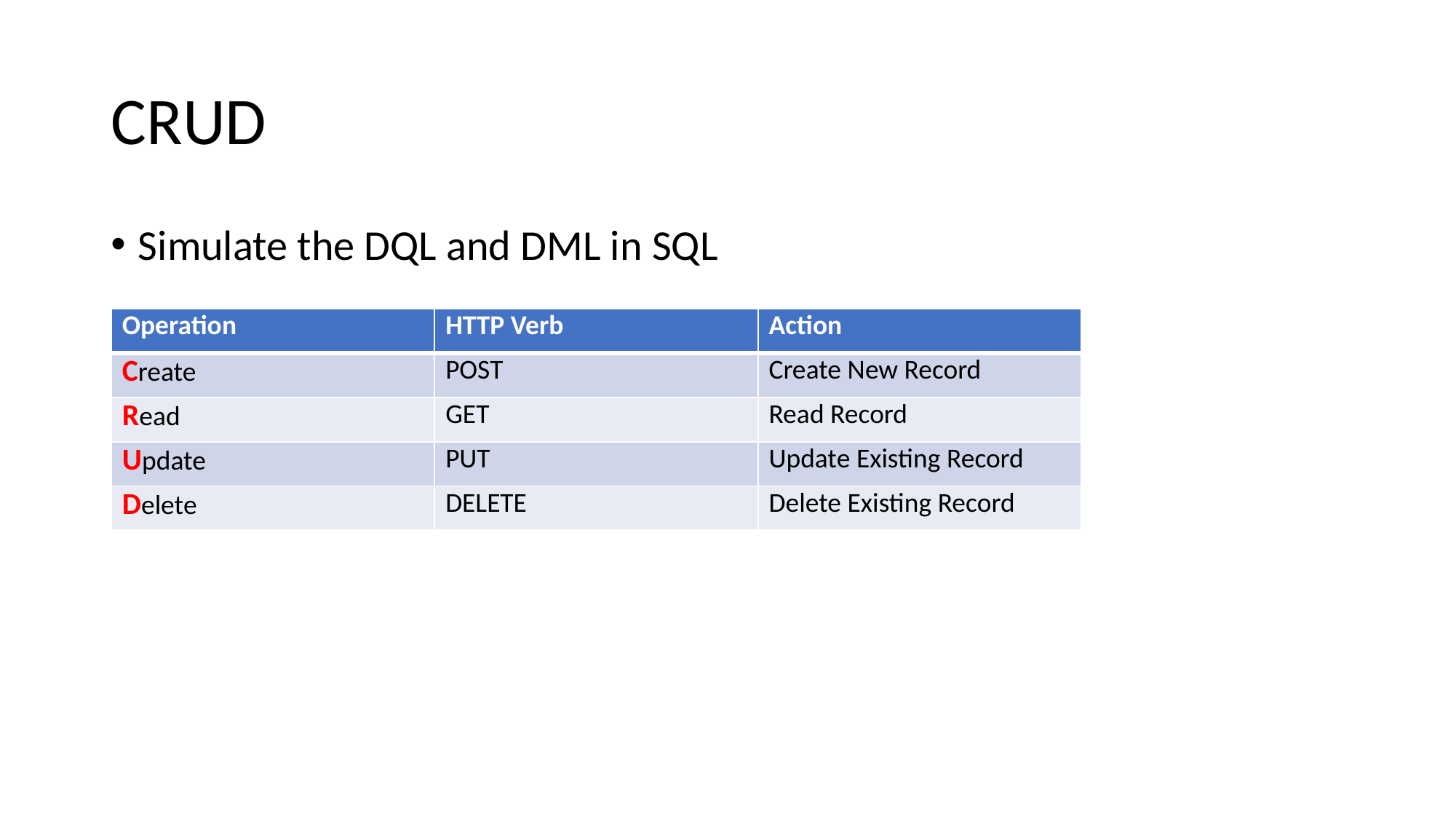

# CRUD
Simulate the DQL and DML in SQL
| Operation | HTTP Verb | Action |
| --- | --- | --- |
| Create | POST | Create New Record |
| Read | GET | Read Record |
| Update | PUT | Update Existing Record |
| Delete | DELETE | Delete Existing Record |